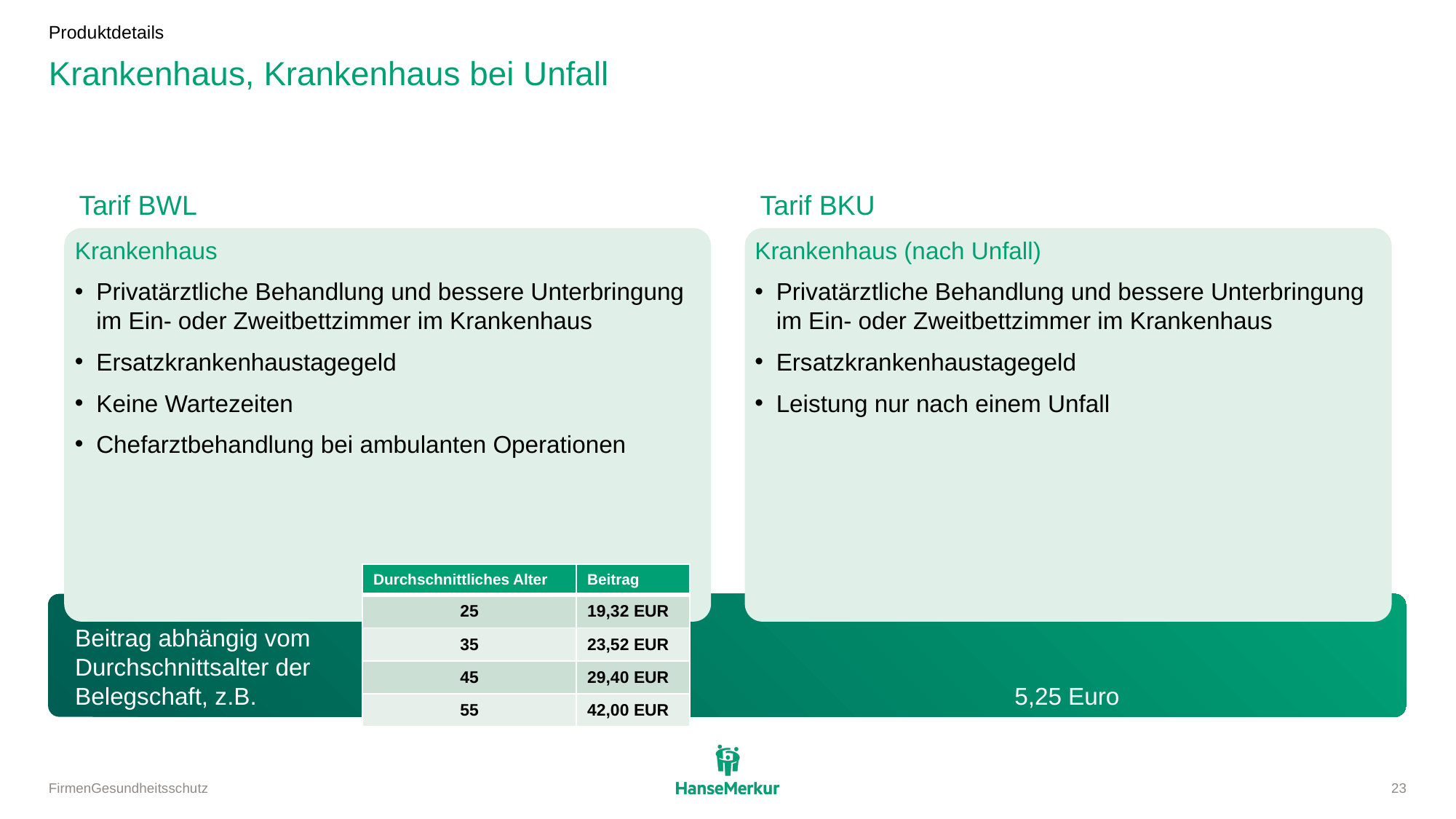

Produktdetails
# Krankenhaus, Krankenhaus bei Unfall
Tarif BKU
Tarif BWL

Krankenhaus
Privatärztliche Behandlung und bessere Unterbringung im Ein- oder Zweitbettzimmer im Krankenhaus
Ersatzkrankenhaustagegeld
Keine Wartezeiten
Chefarztbehandlung bei ambulanten Operationen

Krankenhaus (nach Unfall)
Privatärztliche Behandlung und bessere Unterbringung im Ein- oder Zweitbettzimmer im Krankenhaus
Ersatzkrankenhaustagegeld
Leistung nur nach einem Unfall
| Durchschnittliches Alter | Beitrag |
| --- | --- |
| 25 | 19,32 EUR |
| 35 | 23,52 EUR |
| 45 | 29,40 EUR |
| 55 | 42,00 EUR |

Beitrag abhängig vom
Durchschnittsalter der
Belegschaft, z.B.

5,25 Euro
6,00 Euro
6,00 Euro
7,50 Euro
5,00 Euro
8,90 Euro
FirmenGesundheitsschutz
23